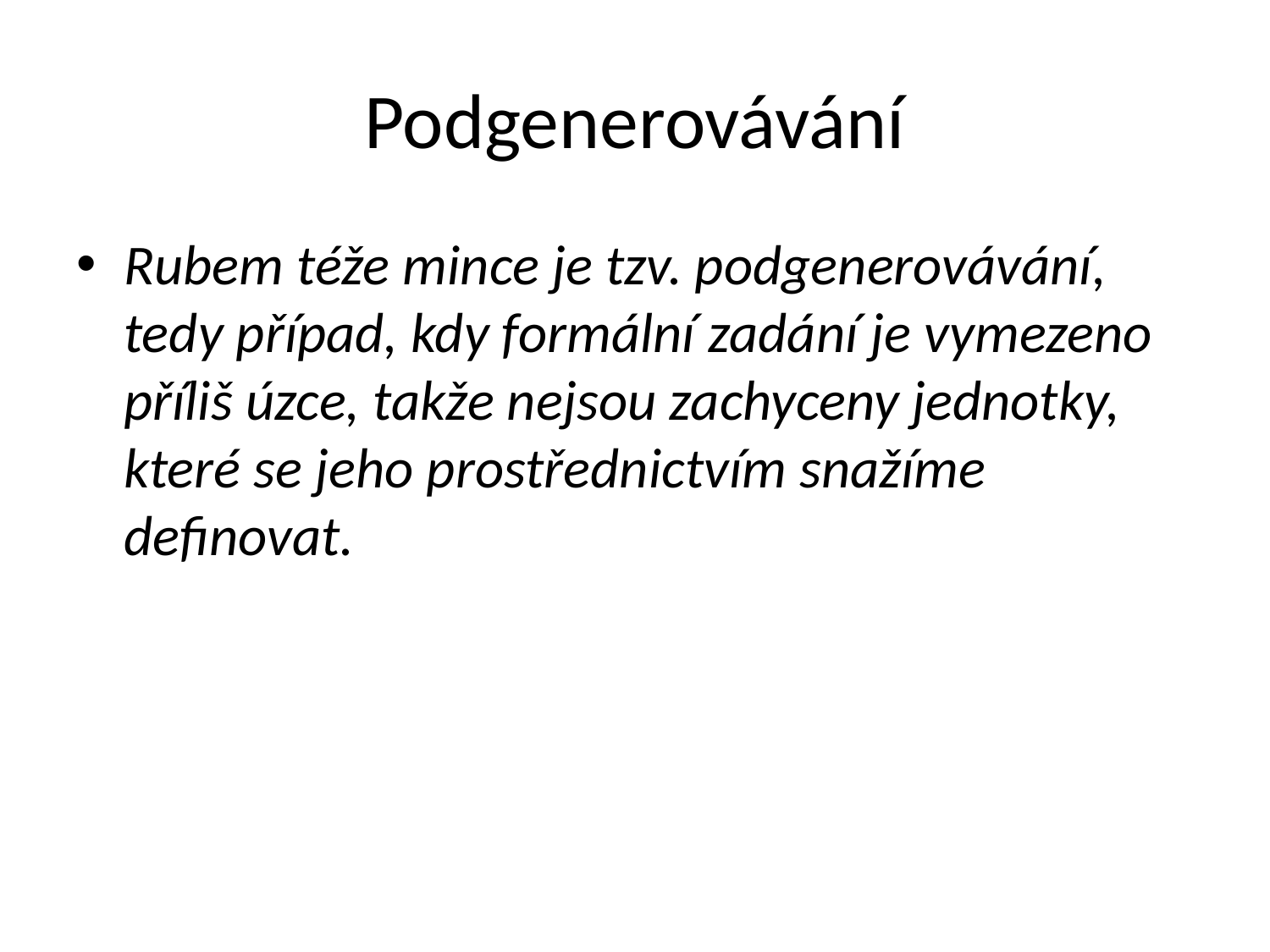

# Podgenerovávání
Rubem téže mince je tzv. podgenerovávání, tedy případ, kdy formální zadání je vymezeno příliš úzce, takže nejsou zachyceny jednotky, které se jeho prostřednictvím snažíme definovat.